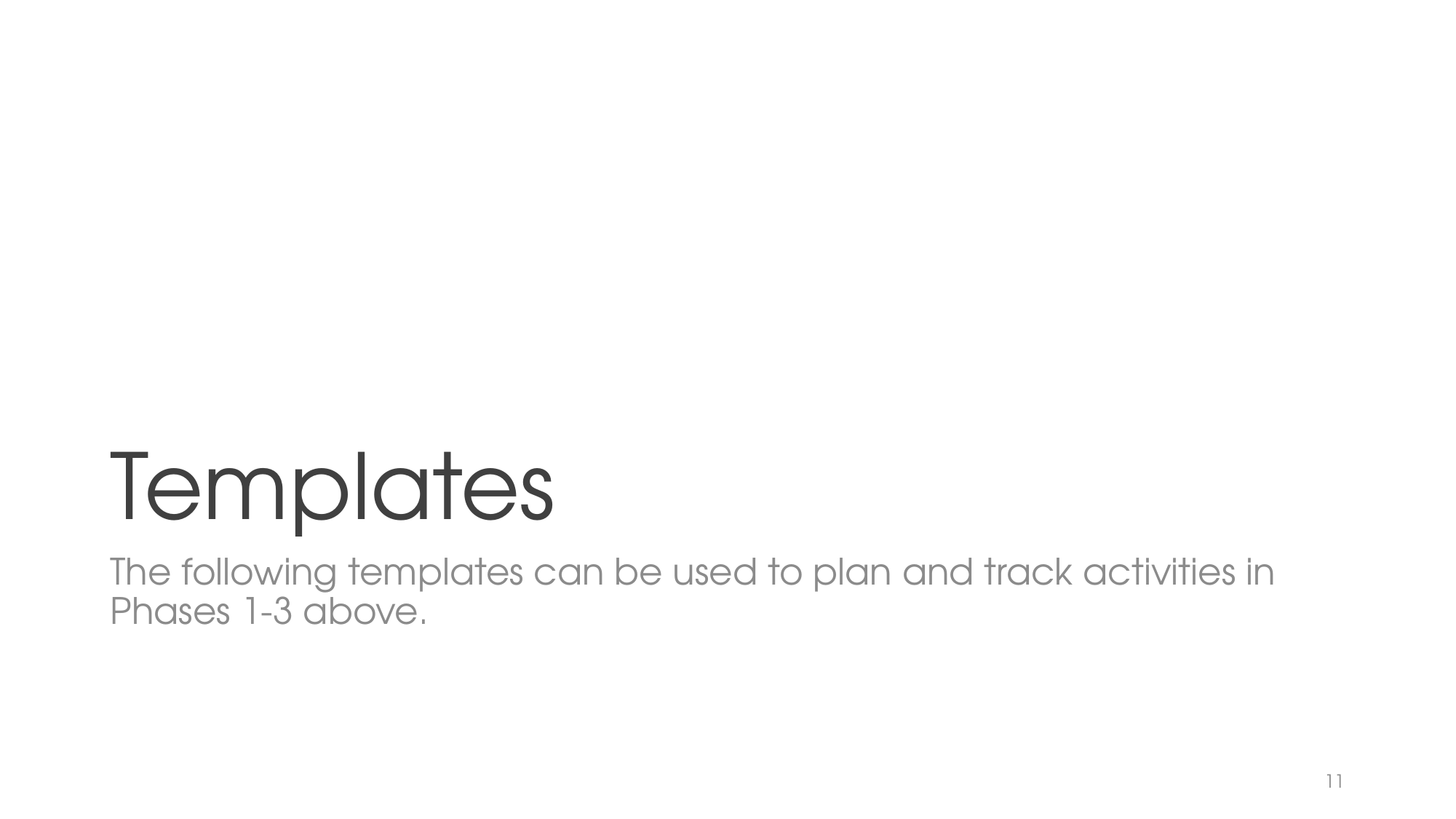

# Templates
The following templates can be used to plan and track activities in Phases 1-3 above.
11